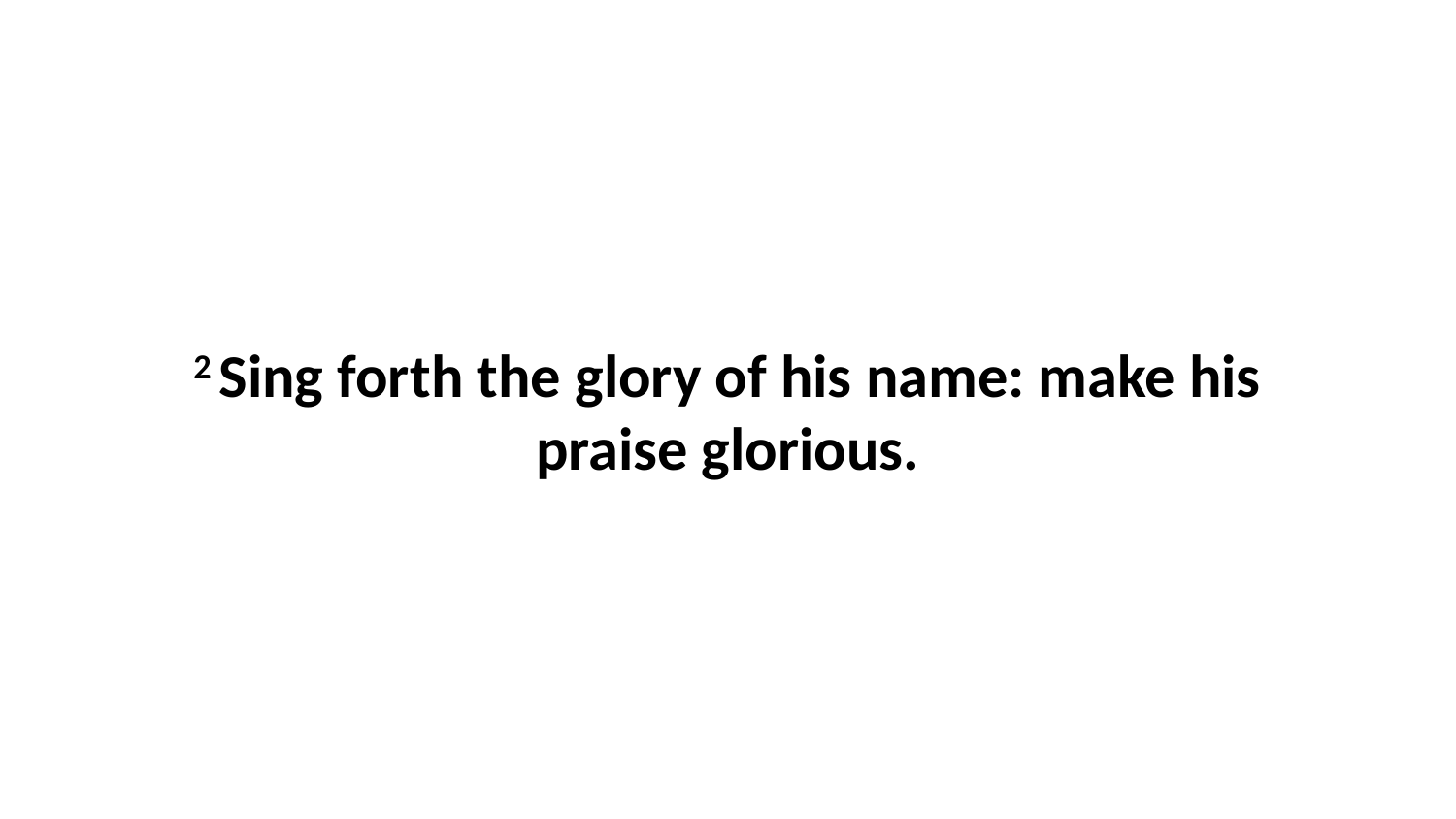

2 Sing forth the glory of his name: make his praise glorious.